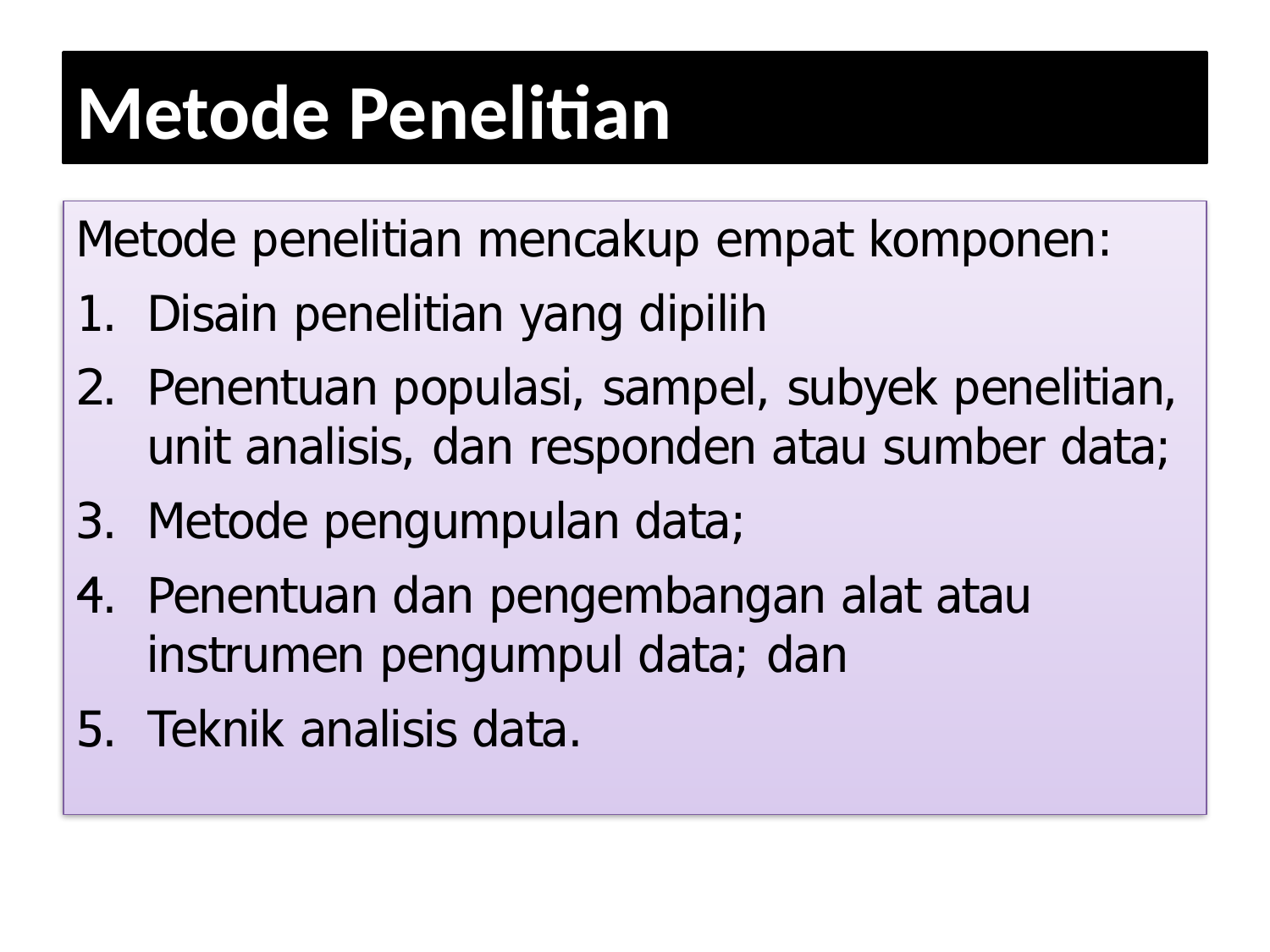

# Metode Penelitian
Metode penelitian mencakup empat komponen:
Disain penelitian yang dipilih
Penentuan populasi, sampel, subyek penelitian, unit analisis, dan responden atau sumber data;
Metode pengumpulan data;
Penentuan dan pengembangan alat atau instrumen pengumpul data; dan
Teknik analisis data.